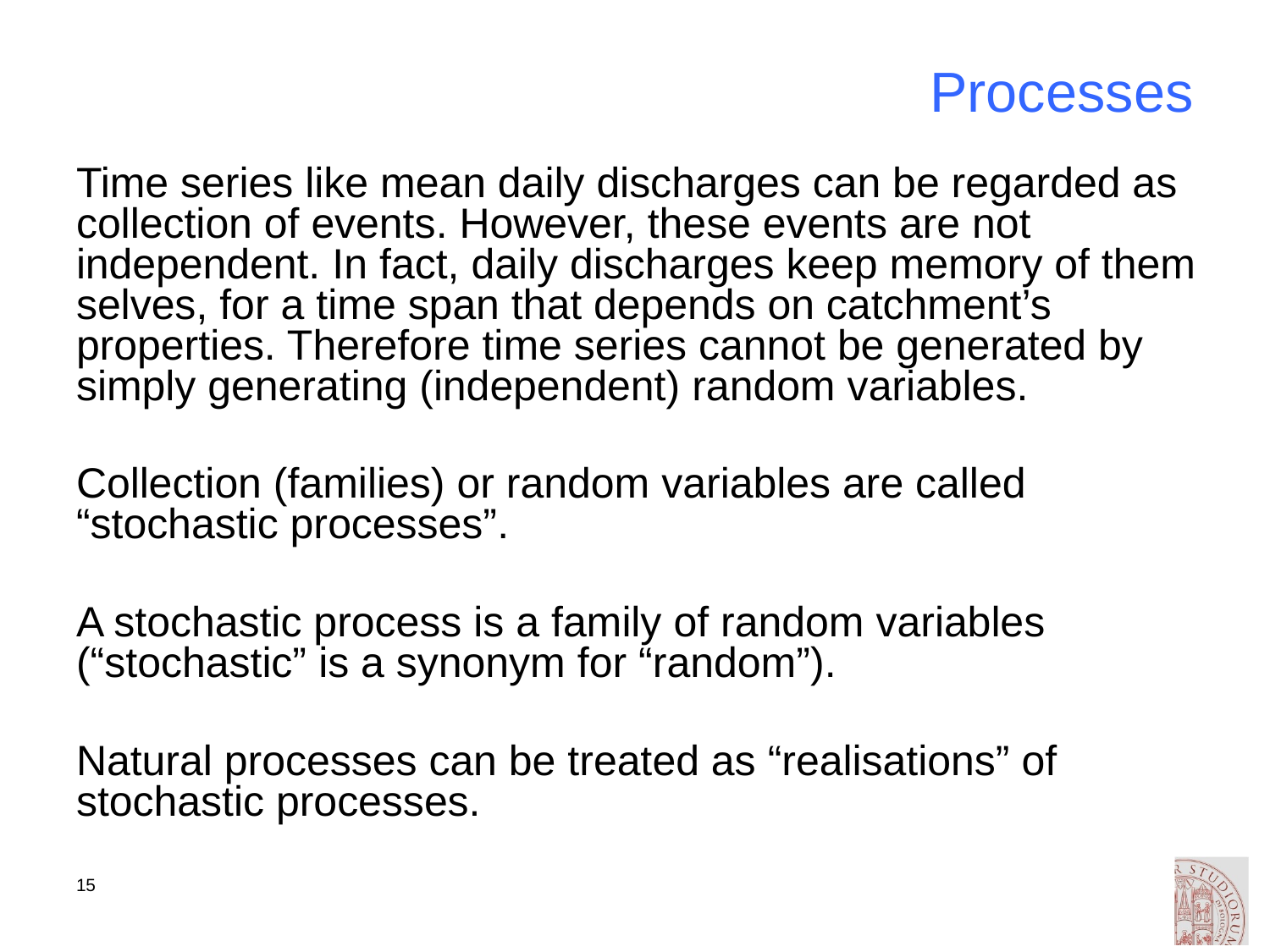

# Processes
Time series like mean daily discharges can be regarded as collection of events. However, these events are not independent. In fact, daily discharges keep memory of them selves, for a time span that depends on catchment’s properties. Therefore time series cannot be generated by simply generating (independent) random variables.

Collection (families) or random variables are called “stochastic processes”.

A stochastic process is a family of random variables (“stochastic” is a synonym for “random”).

Natural processes can be treated as “realisations” of stochastic processes.
15